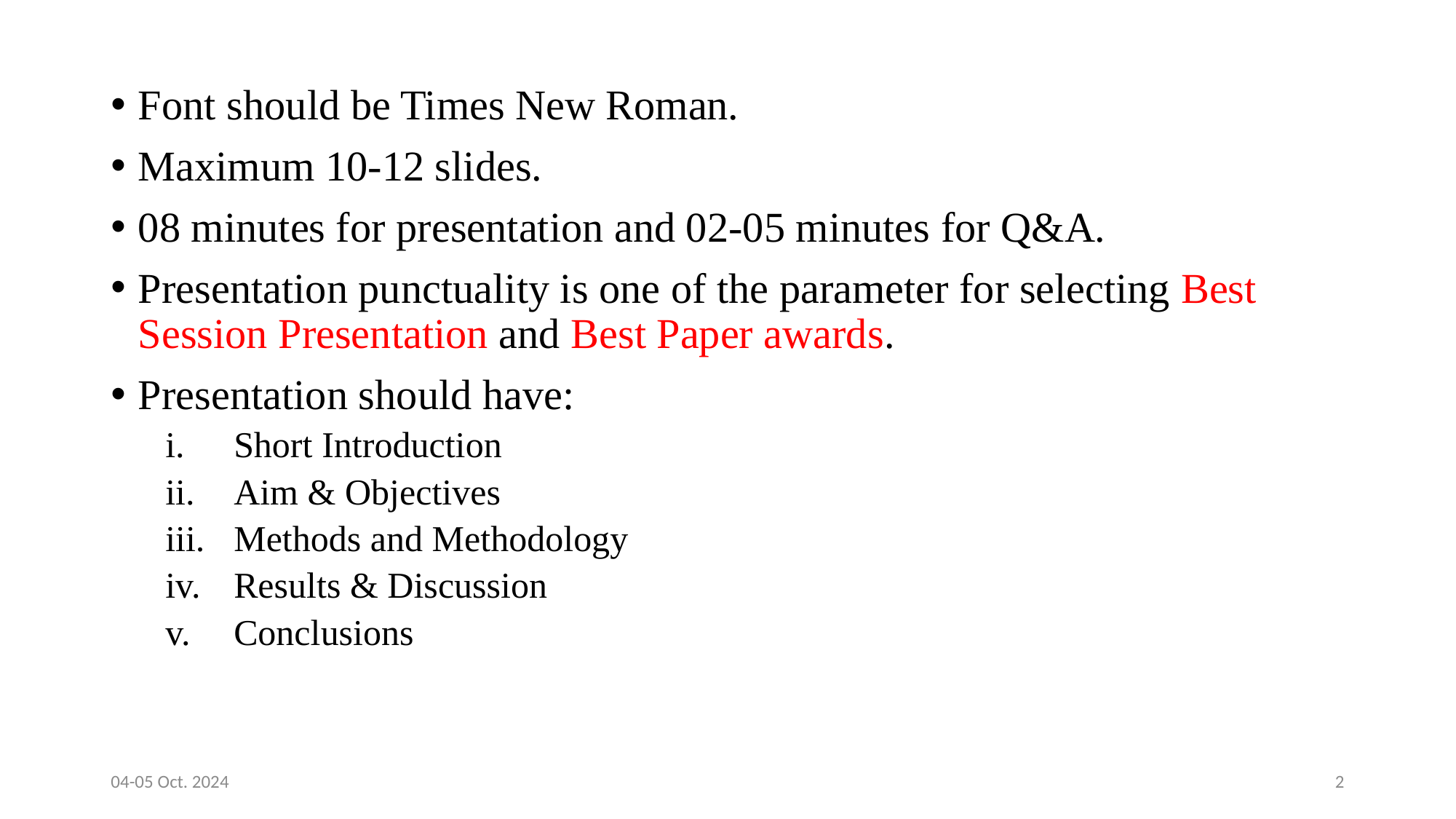

Font should be Times New Roman.
Maximum 10-12 slides.
08 minutes for presentation and 02-05 minutes for Q&A.
Presentation punctuality is one of the parameter for selecting Best Session Presentation and Best Paper awards.
Presentation should have:
Short Introduction
Aim & Objectives
Methods and Methodology
Results & Discussion
Conclusions

04-05 Oct. 2024
2